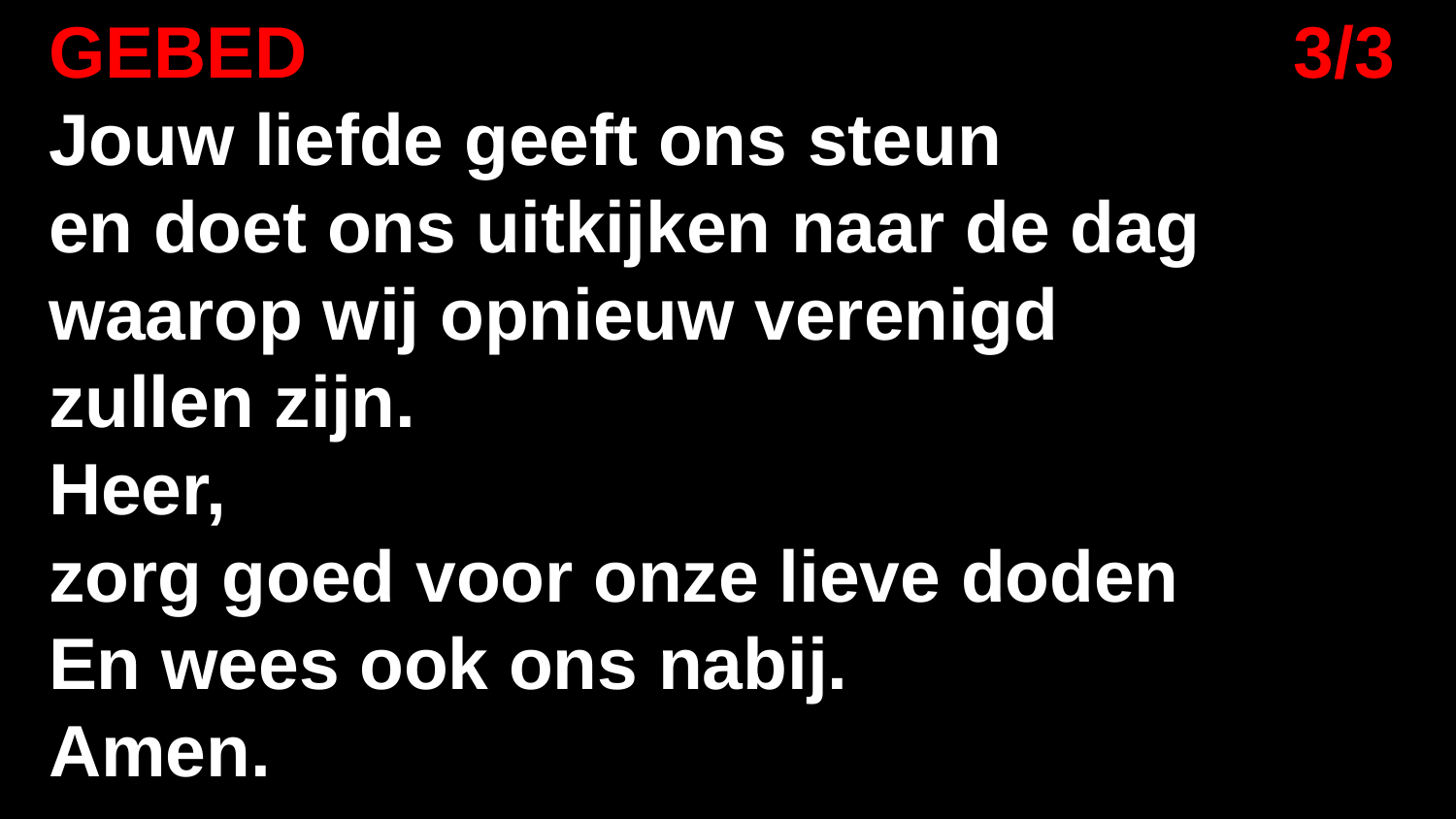

GEBED							    3/3
Jouw liefde geeft ons steun
en doet ons uitkijken naar de dag
waarop wij opnieuw verenigd
zullen zijn.
Heer,
zorg goed voor onze lieve doden
En wees ook ons nabij.
Amen.